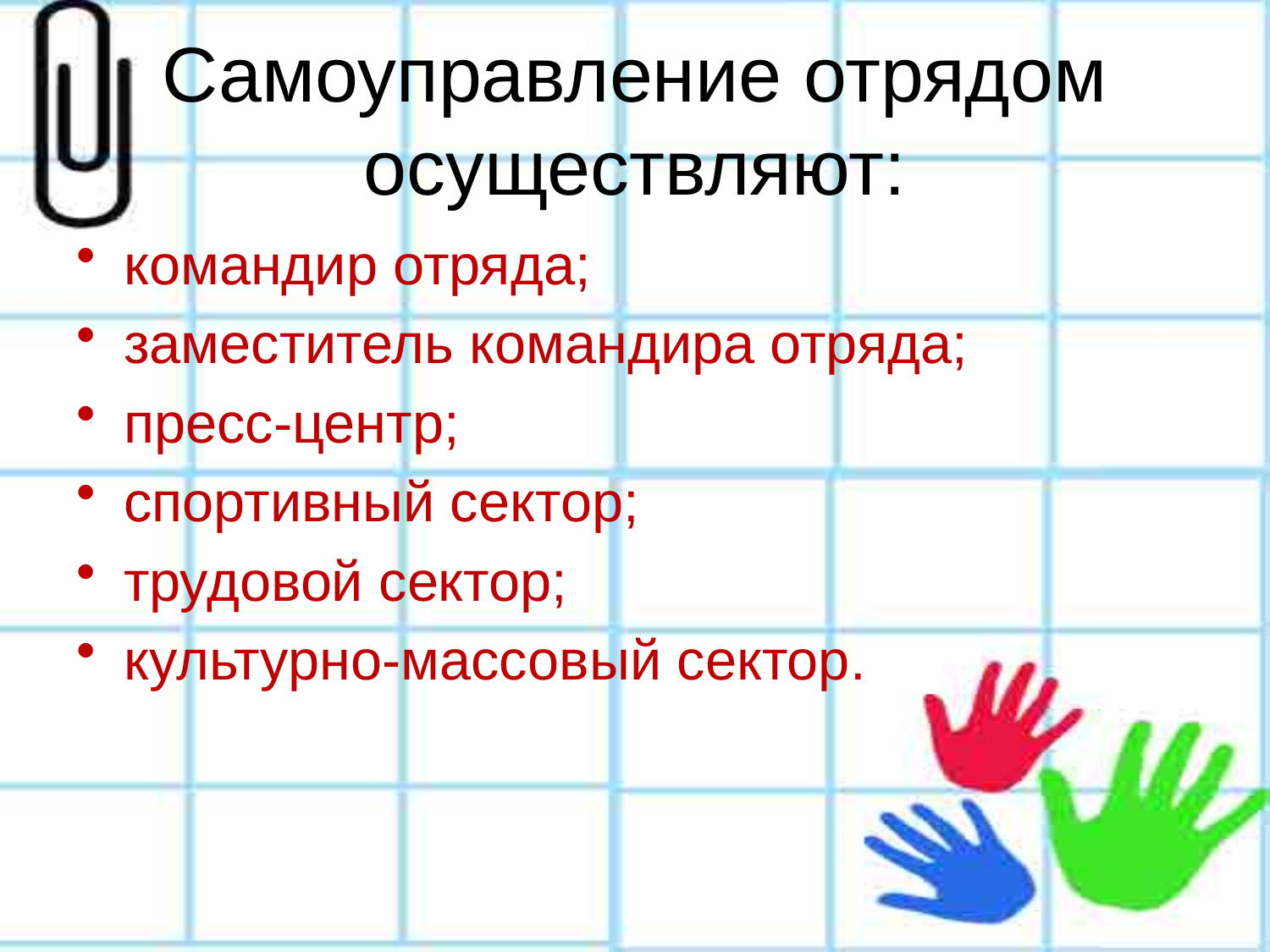

# Самоуправление отрядом осуществляют:
командир отряда;
заместитель командира отряда;
пресс-центр;
спортивный сектор;
трудовой сектор;
культурно-массовый сектор.